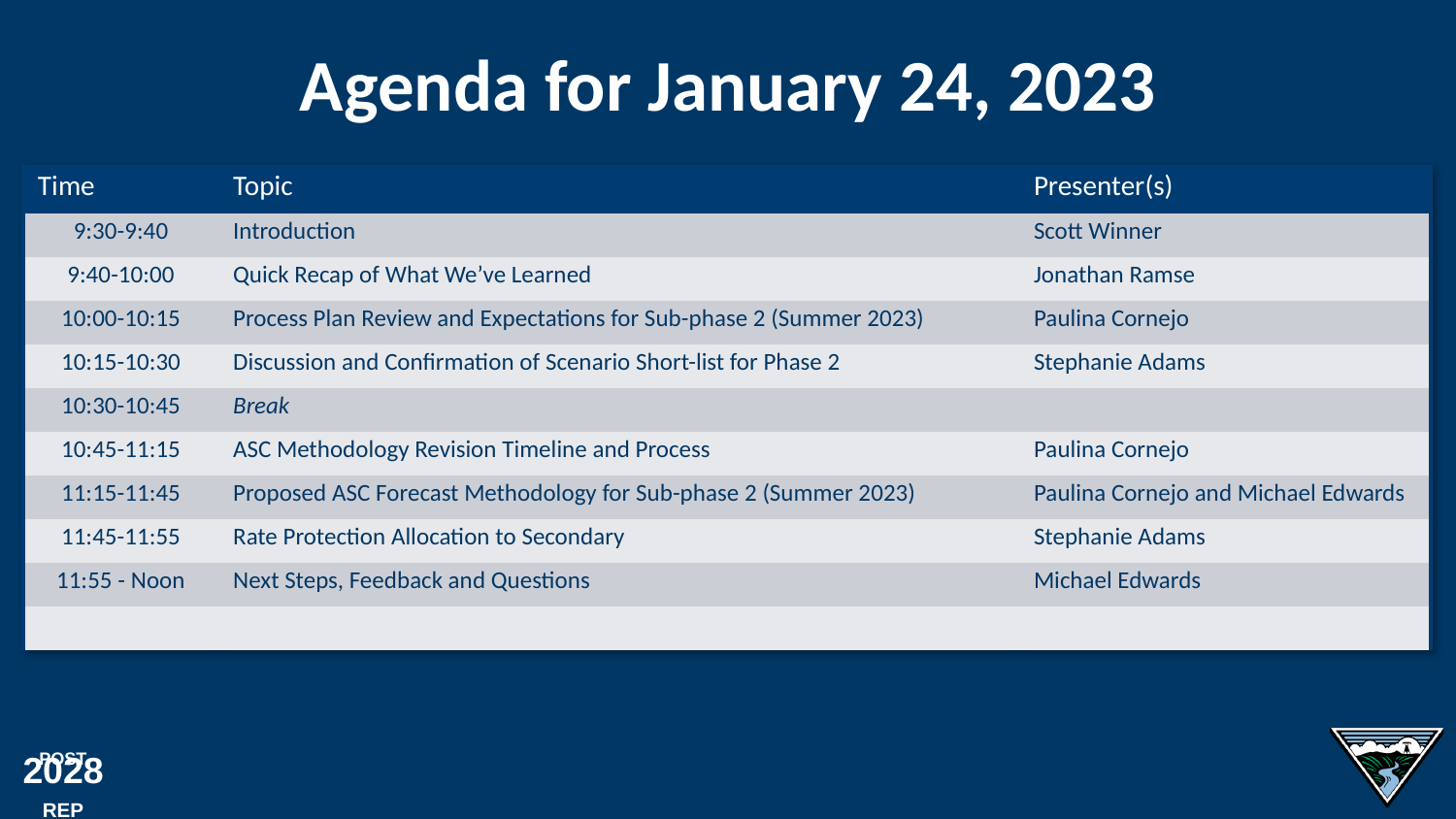

# Agenda for January 24, 2023
| Time | Topic | Presenter(s) |
| --- | --- | --- |
| 9:30-9:40 | Introduction | Scott Winner |
| 9:40-10:00 | Quick Recap of What We’ve Learned | Jonathan Ramse |
| 10:00-10:15 | Process Plan Review and Expectations for Sub-phase 2 (Summer 2023) | Paulina Cornejo |
| 10:15-10:30 | Discussion and Confirmation of Scenario Short-list for Phase 2 | Stephanie Adams |
| 10:30-10:45 | Break |  |
| 10:45-11:15 | ASC Methodology Revision Timeline and Process | Paulina Cornejo |
| 11:15-11:45 | Proposed ASC Forecast Methodology for Sub-phase 2 (Summer 2023) | Paulina Cornejo and Michael Edwards |
| 11:45-11:55 | Rate Protection Allocation to Secondary | Stephanie Adams |
| 11:55 - Noon | Next Steps, Feedback and Questions | Michael Edwards |
|  |  |  |
2